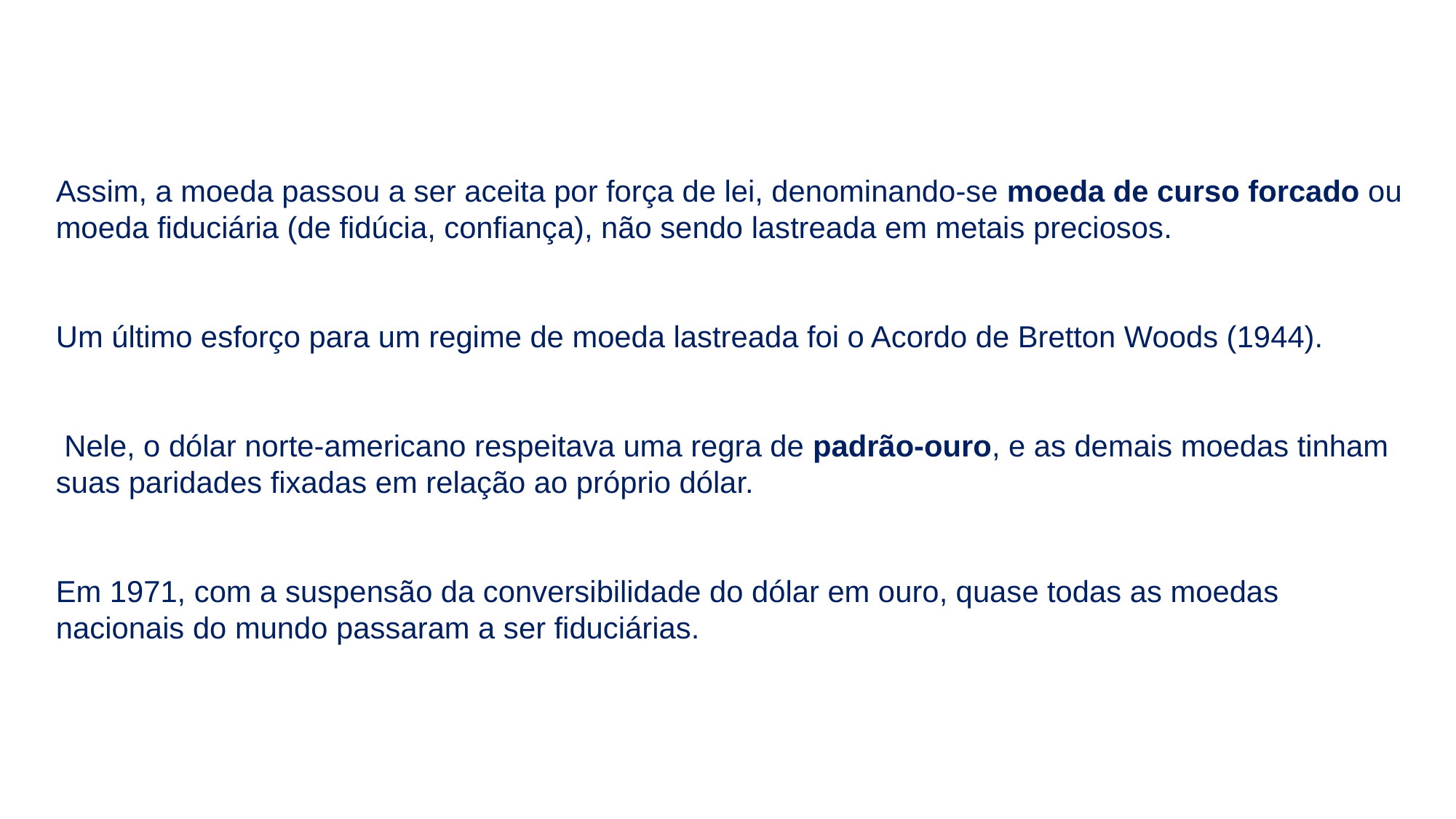

Assim, a moeda passou a ser aceita por força de lei, denominando-se moeda de curso forcado ou moeda fiduciária (de fidúcia, confiança), não sendo lastreada em metais preciosos.

Um último esforço para um regime de moeda lastreada foi o Acordo de Bretton Woods (1944).

 Nele, o dólar norte-americano respeitava uma regra de padrão-ouro, e as demais moedas tinham suas paridades fixadas em relação ao próprio dólar.

Em 1971, com a suspensão da conversibilidade do dólar em ouro, quase todas as moedas nacionais do mundo passaram a ser fiduciárias.